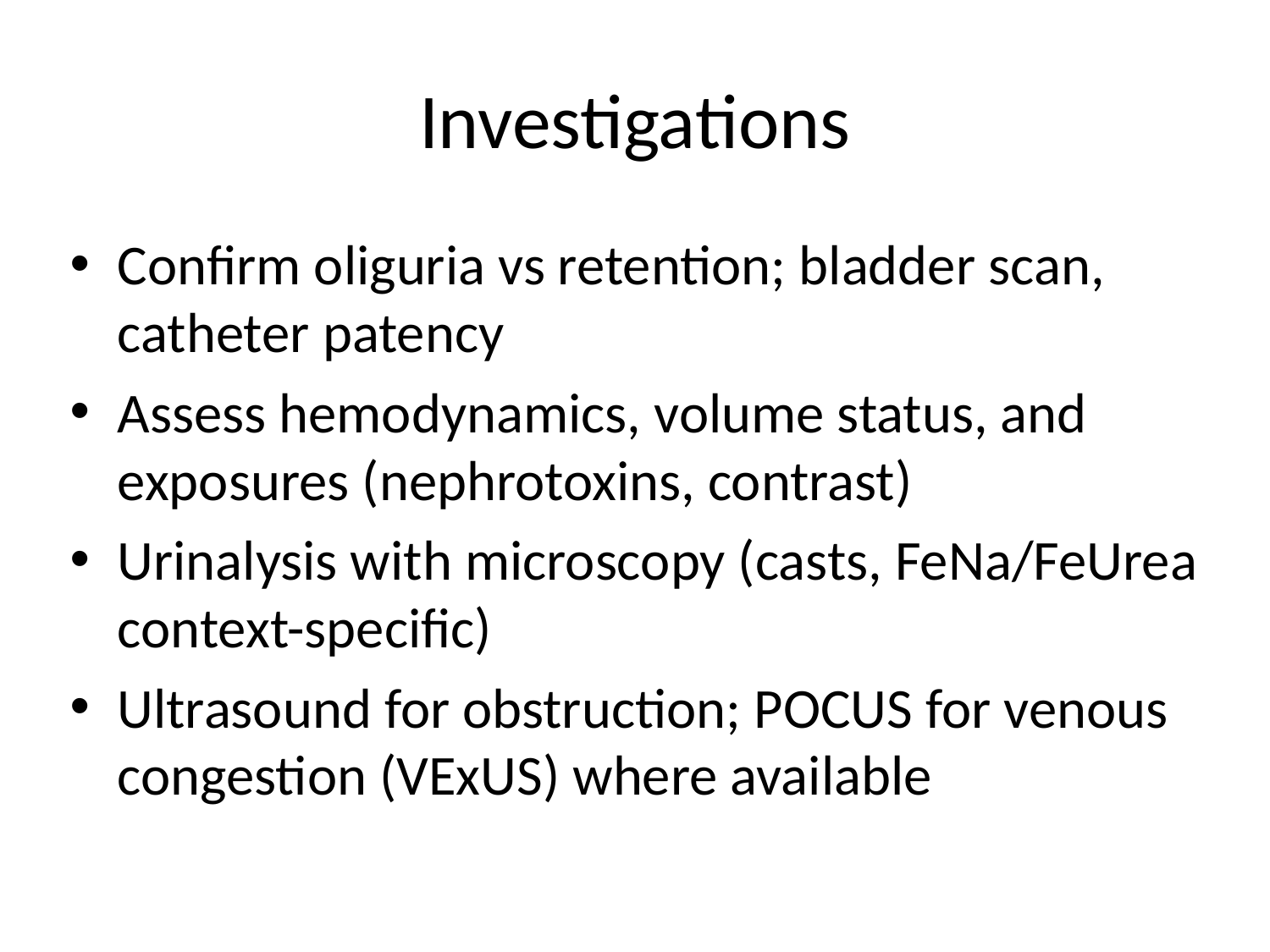

# Investigations
Confirm oliguria vs retention; bladder scan, catheter patency
Assess hemodynamics, volume status, and exposures (nephrotoxins, contrast)
Urinalysis with microscopy (casts, FeNa/FeUrea context-specific)
Ultrasound for obstruction; POCUS for venous congestion (VExUS) where available